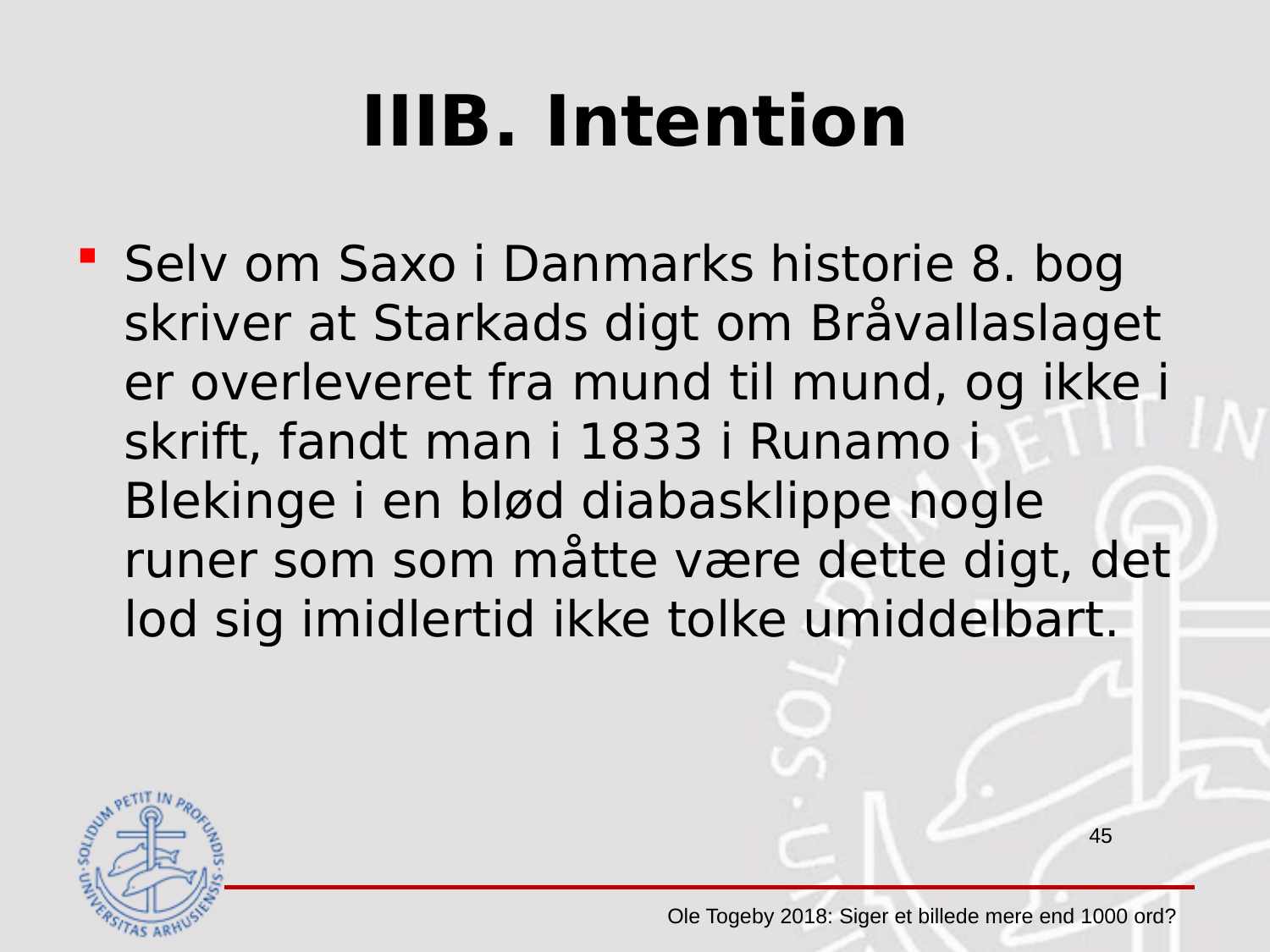

# IIIB. Intention
Selv om Saxo i Danmarks historie 8. bog skriver at Starkads digt om Bråvallaslaget er overleveret fra mund til mund, og ikke i skrift, fandt man i 1833 i Runamo i Blekinge i en blød diabasklippe nogle runer som som måtte være dette digt, det lod sig imidlertid ikke tolke umiddelbart.